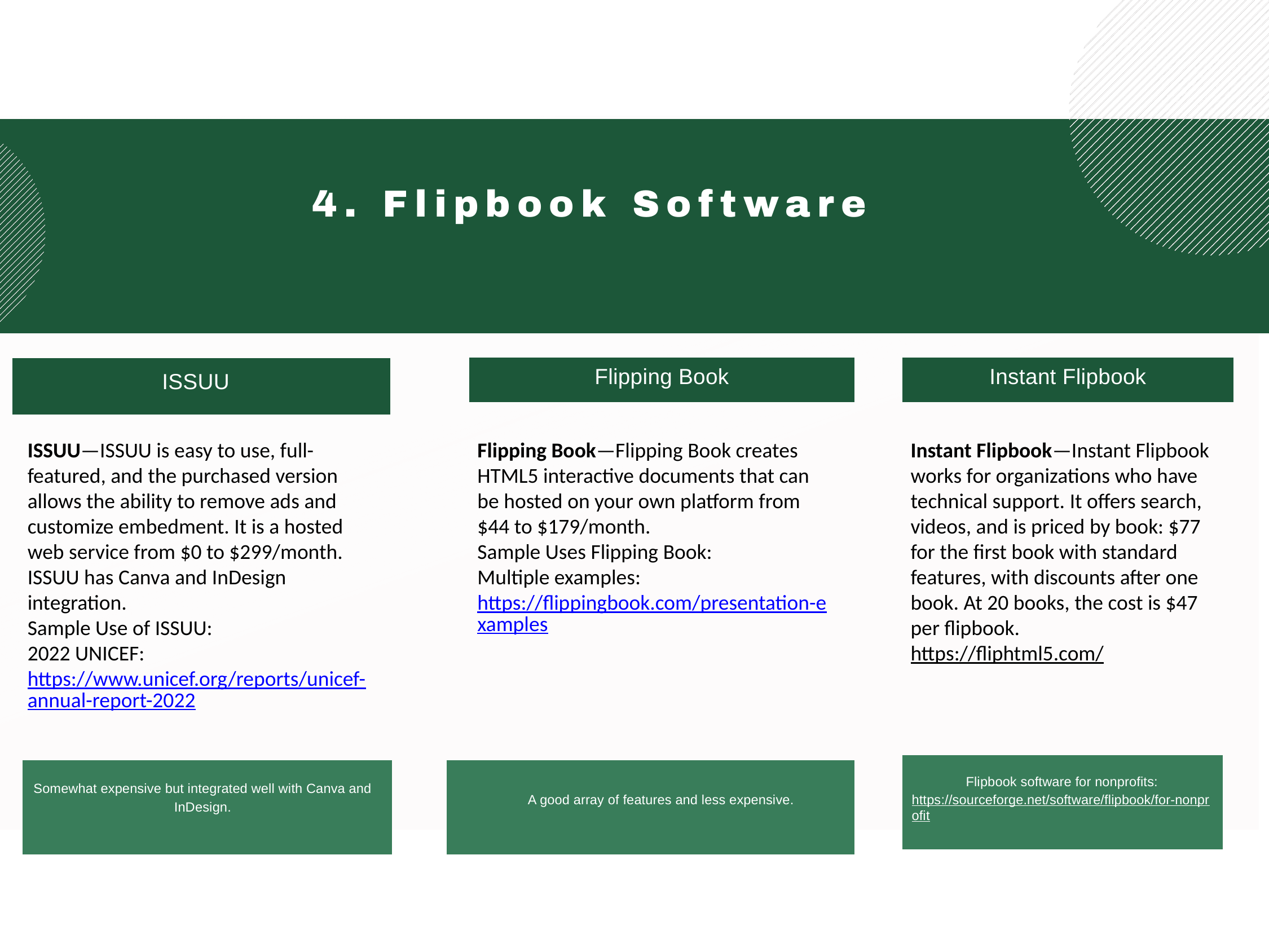

4. Flipbook Software
ISSUU

Flipping Book

Instant Flipbook
ISSUU—ISSUU is easy to use, full-featured, and the purchased version allows the ability to remove ads and customize embedment. It is a hosted web service from $0 to $299/month. ISSUU has Canva and InDesign integration.
Sample Use of ISSUU:
2022 UNICEF: https://www.unicef.org/reports/unicef-annual-report-2022

Flipping Book—Flipping Book creates HTML5 interactive documents that can be hosted on your own platform from $44 to $179/month.
Sample Uses Flipping Book:
Multiple examples: https://flippingbook.com/presentation-examples

Instant Flipbook—Instant Flipbook works for organizations who have technical support. It offers search, videos, and is priced by book: $77 for the first book with standard features, with discounts after one book. At 20 books, the cost is $47 per flipbook.
https://fliphtml5.com/
Somewhat expensive but integrated well with Canva and InDesign.

A good array of features and less expensive.

Flipbook software for nonprofits: https://sourceforge.net/software/flipbook/for-nonprofit